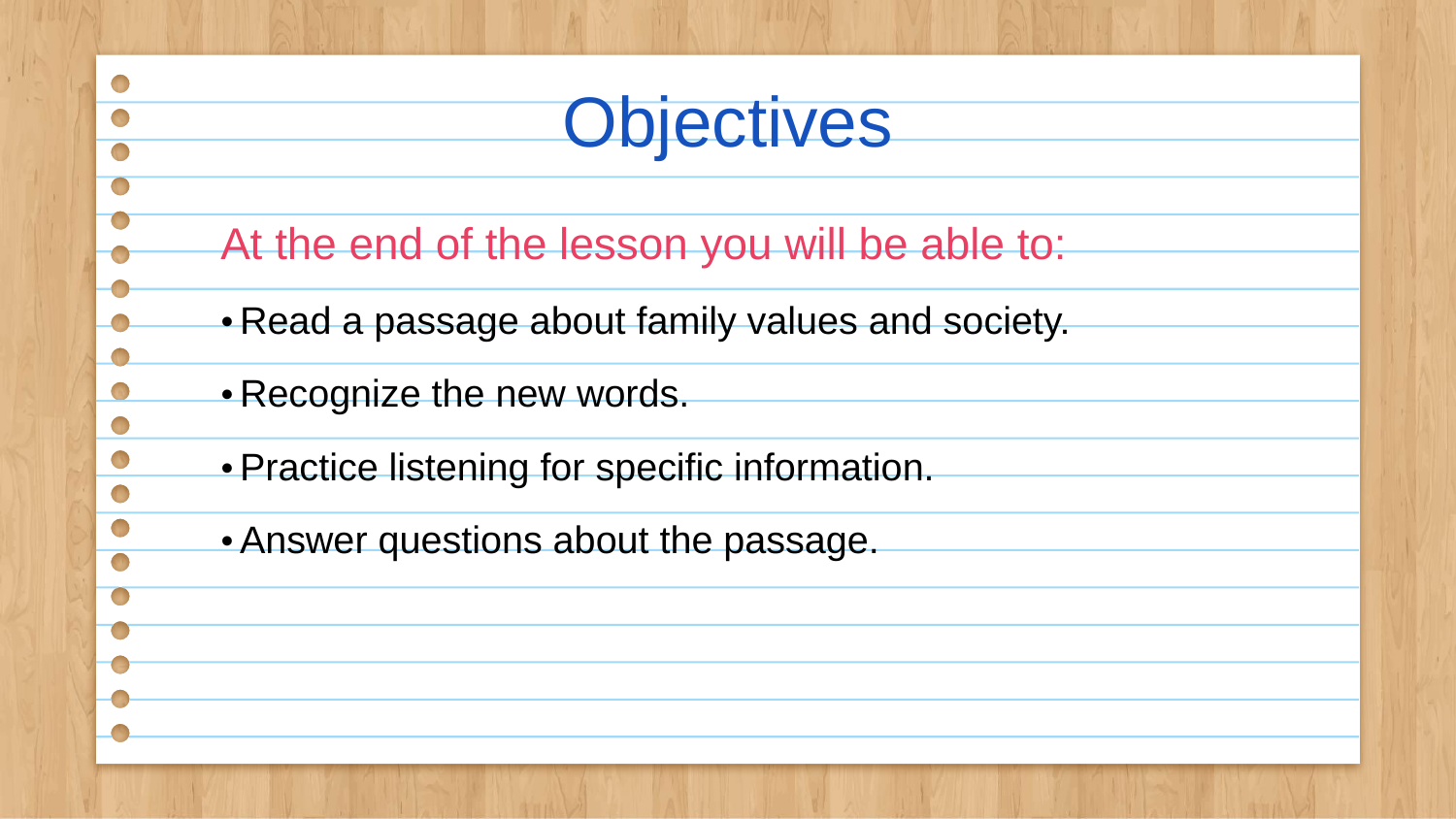

# Objectives
At the end of the lesson you will be able to:
Read a passage about family values and society.
Recognize the new words.
Practice listening for specific information.
Answer questions about the passage.